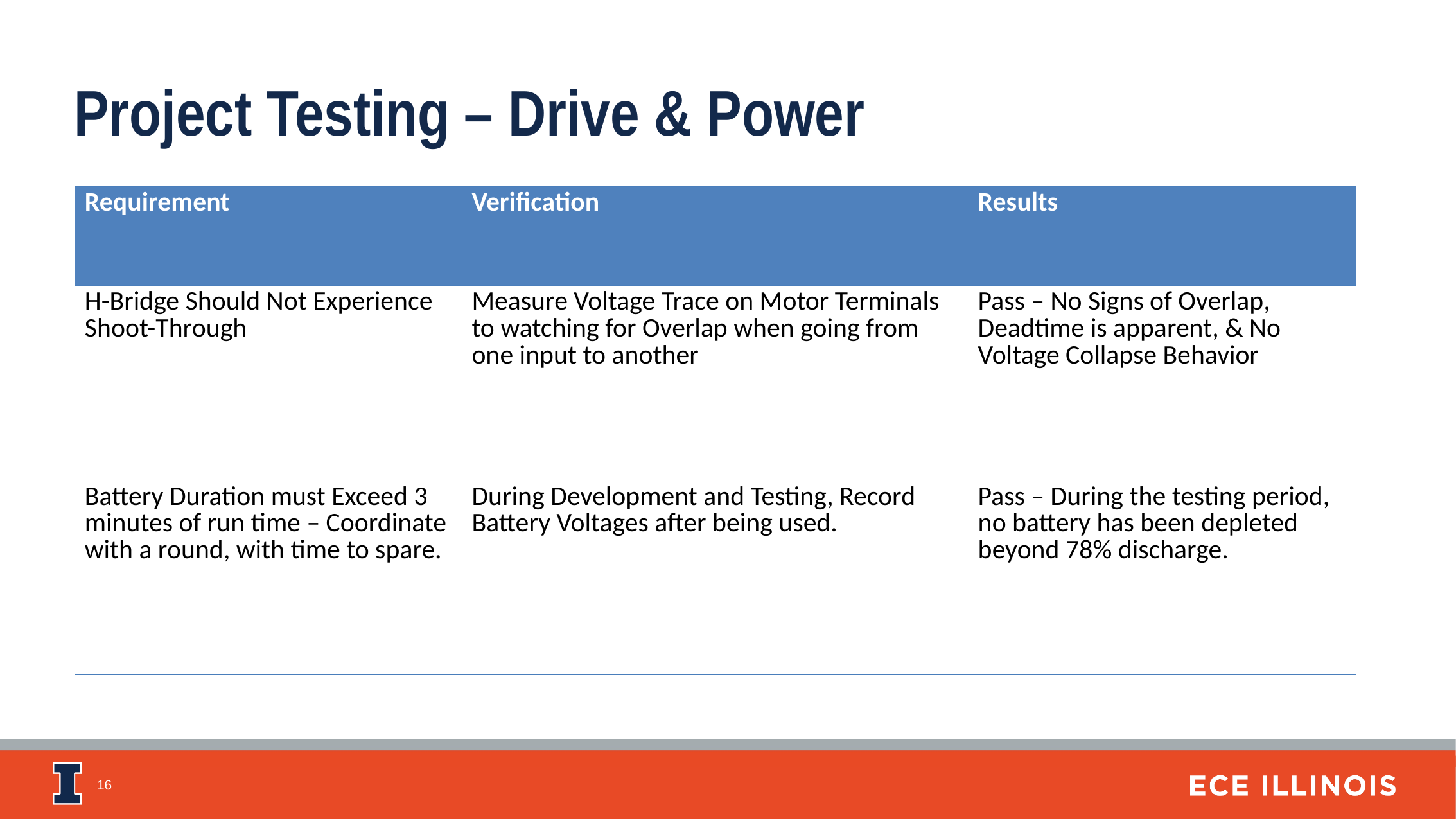

Project Testing – Drive & Power
| Requirement | Verification | Results |
| --- | --- | --- |
| H-Bridge Should Not Experience Shoot-Through | Measure Voltage Trace on Motor Terminals to watching for Overlap when going from one input to another | Pass – No Signs of Overlap, Deadtime is apparent, & No Voltage Collapse Behavior |
| Battery Duration must Exceed 3 minutes of run time – Coordinate with a round, with time to spare. | During Development and Testing, Record Battery Voltages after being used. | Pass – During the testing period, no battery has been depleted beyond 78% discharge. |
16